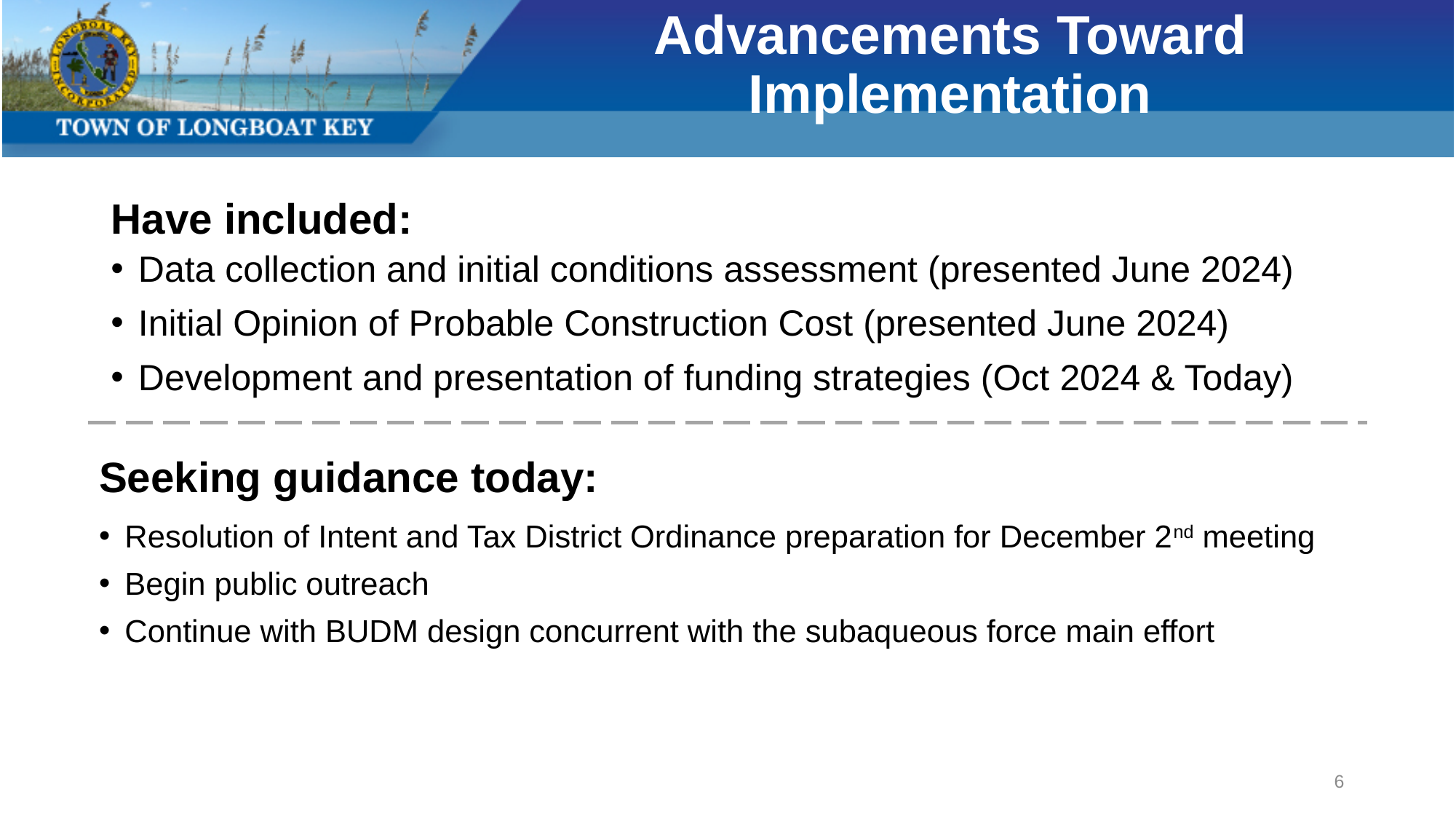

# Advancements Toward Implementation
Have included:

Data collection and initial conditions assessment (presented June 2024)
Initial Opinion of Probable Construction Cost (presented June 2024)
Development and presentation of funding strategies (Oct 2024 & Today)

Seeking guidance today:

Resolution of Intent and Tax District Ordinance preparation for December 2nd meeting
Begin public outreach
Continue with BUDM design concurrent with the subaqueous force main effort

6